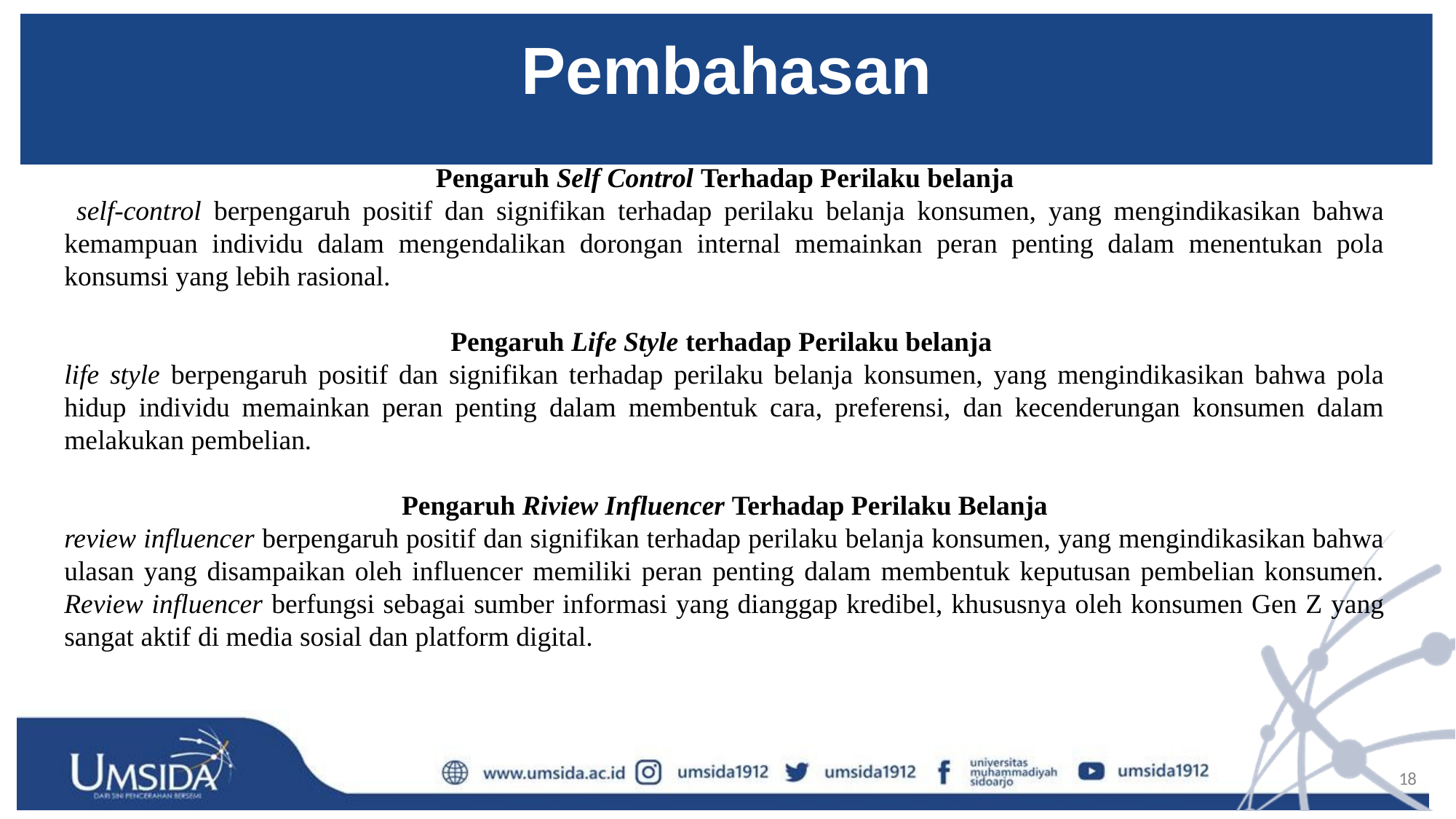

# Pembahasan
Pengaruh Self Control Terhadap Perilaku belanja
 self-control berpengaruh positif dan signifikan terhadap perilaku belanja konsumen, yang mengindikasikan bahwa kemampuan individu dalam mengendalikan dorongan internal memainkan peran penting dalam menentukan pola konsumsi yang lebih rasional.

Pengaruh Life Style terhadap Perilaku belanja
life style berpengaruh positif dan signifikan terhadap perilaku belanja konsumen, yang mengindikasikan bahwa pola hidup individu memainkan peran penting dalam membentuk cara, preferensi, dan kecenderungan konsumen dalam melakukan pembelian.

Pengaruh Riview Influencer Terhadap Perilaku Belanja
review influencer berpengaruh positif dan signifikan terhadap perilaku belanja konsumen, yang mengindikasikan bahwa ulasan yang disampaikan oleh influencer memiliki peran penting dalam membentuk keputusan pembelian konsumen. Review influencer berfungsi sebagai sumber informasi yang dianggap kredibel, khususnya oleh konsumen Gen Z yang sangat aktif di media sosial dan platform digital.
18